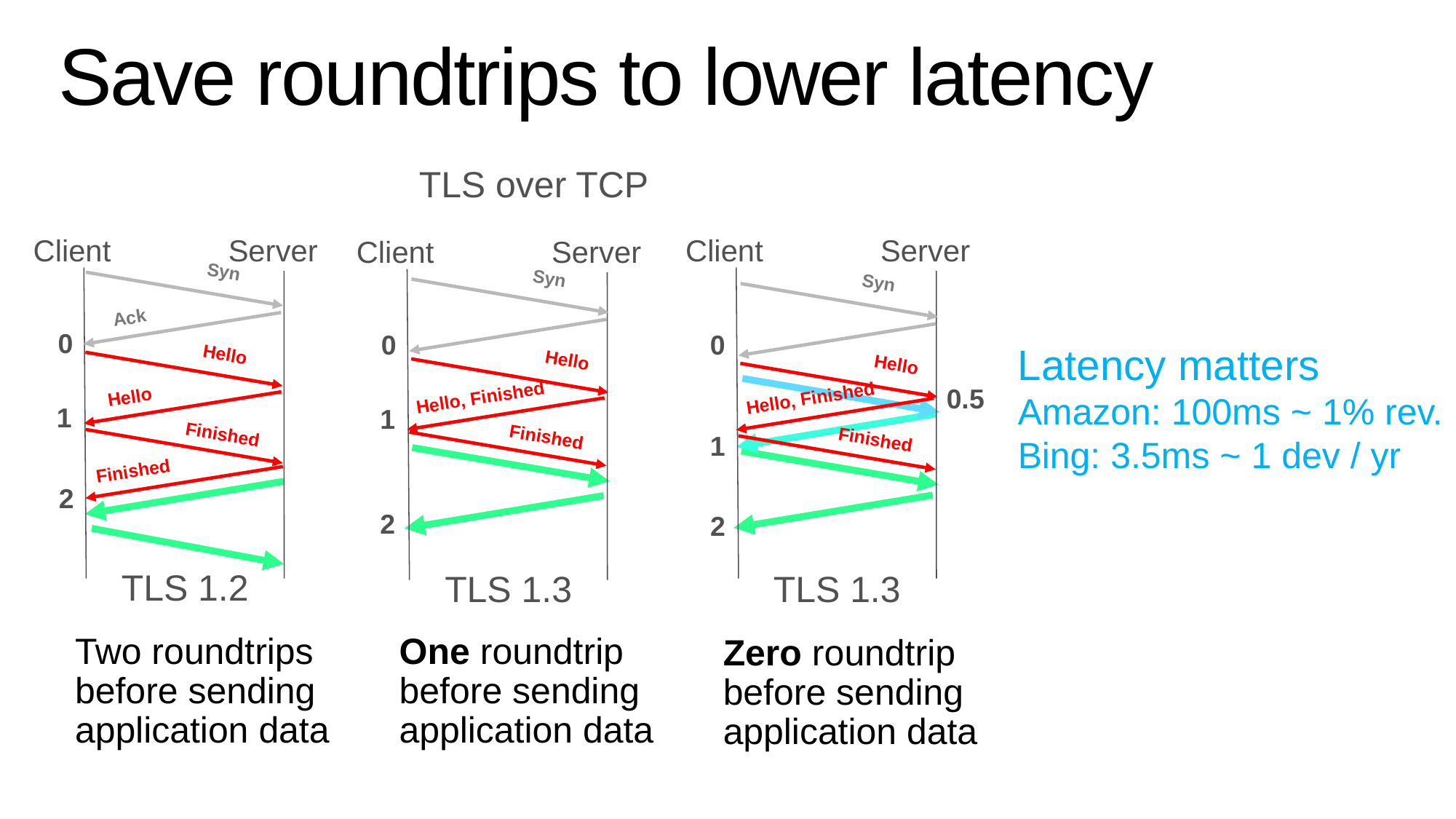

# Save roundtrips to lower latency
TLS over TCP
Client
Server
Client
Server
Syn
0
Hello
0.5
Hello, Finished
1
Finished
2
TLS 1.3
Client
Server
Syn
0
Hello
Hello, Finished
1
Finished
2
TLS 1.3
Syn
Ack
0
Latency matters
Amazon: 100ms ~ 1% rev.
Bing: 3.5ms ~ 1 dev / yr
Hello
Hello
1
Finished
Finished
2
TLS 1.2
Two roundtrips before sending
application data
One roundtrip before sending
application data
Zero roundtrip before sending
application data